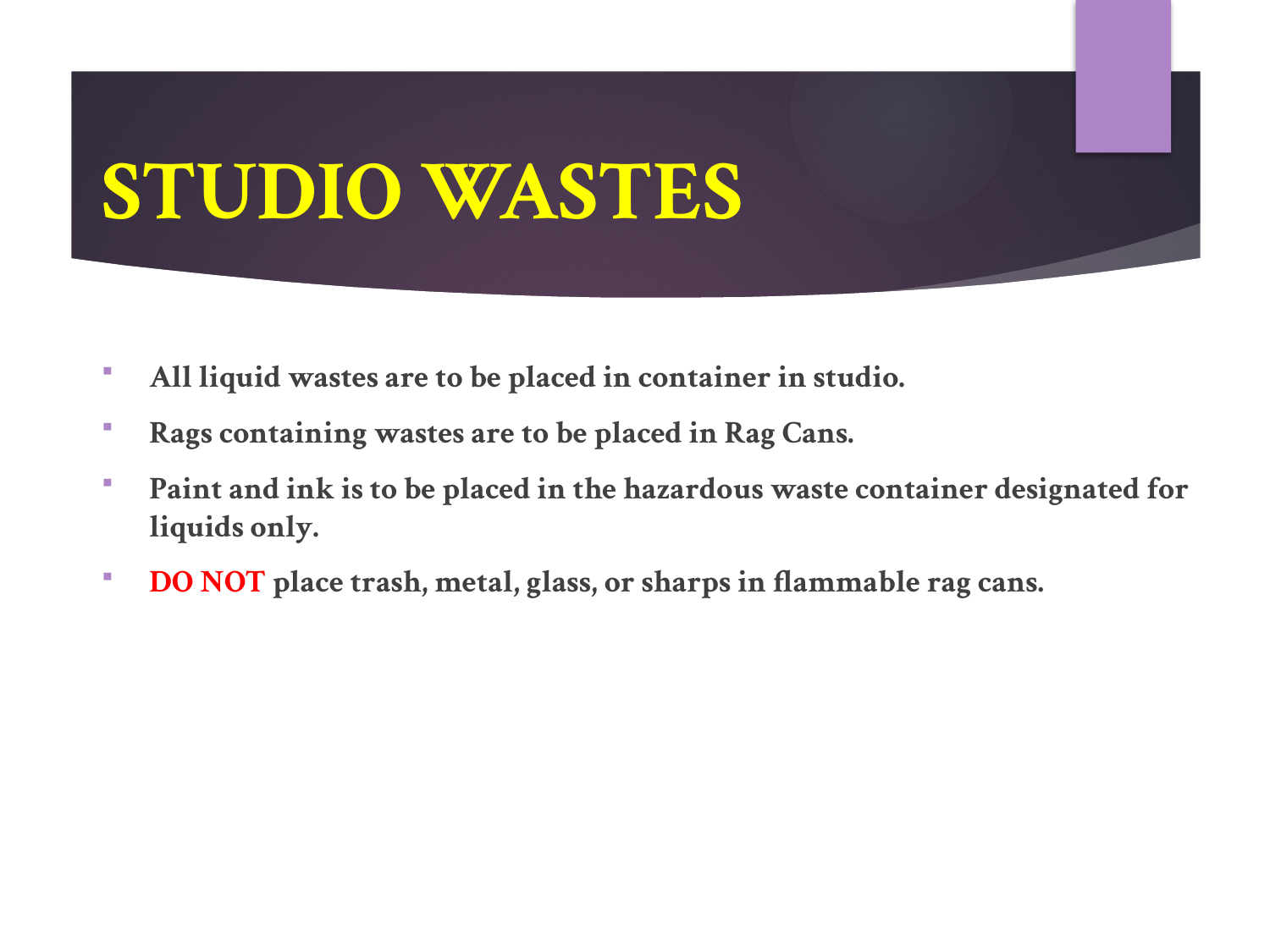

# STUDIO WASTES
All liquid wastes are to be placed in container in studio.
Rags containing wastes are to be placed in Rag Cans.
Paint and ink is to be placed in the hazardous waste container designated for liquids only.
DO NOT place trash, metal, glass, or sharps in flammable rag cans.